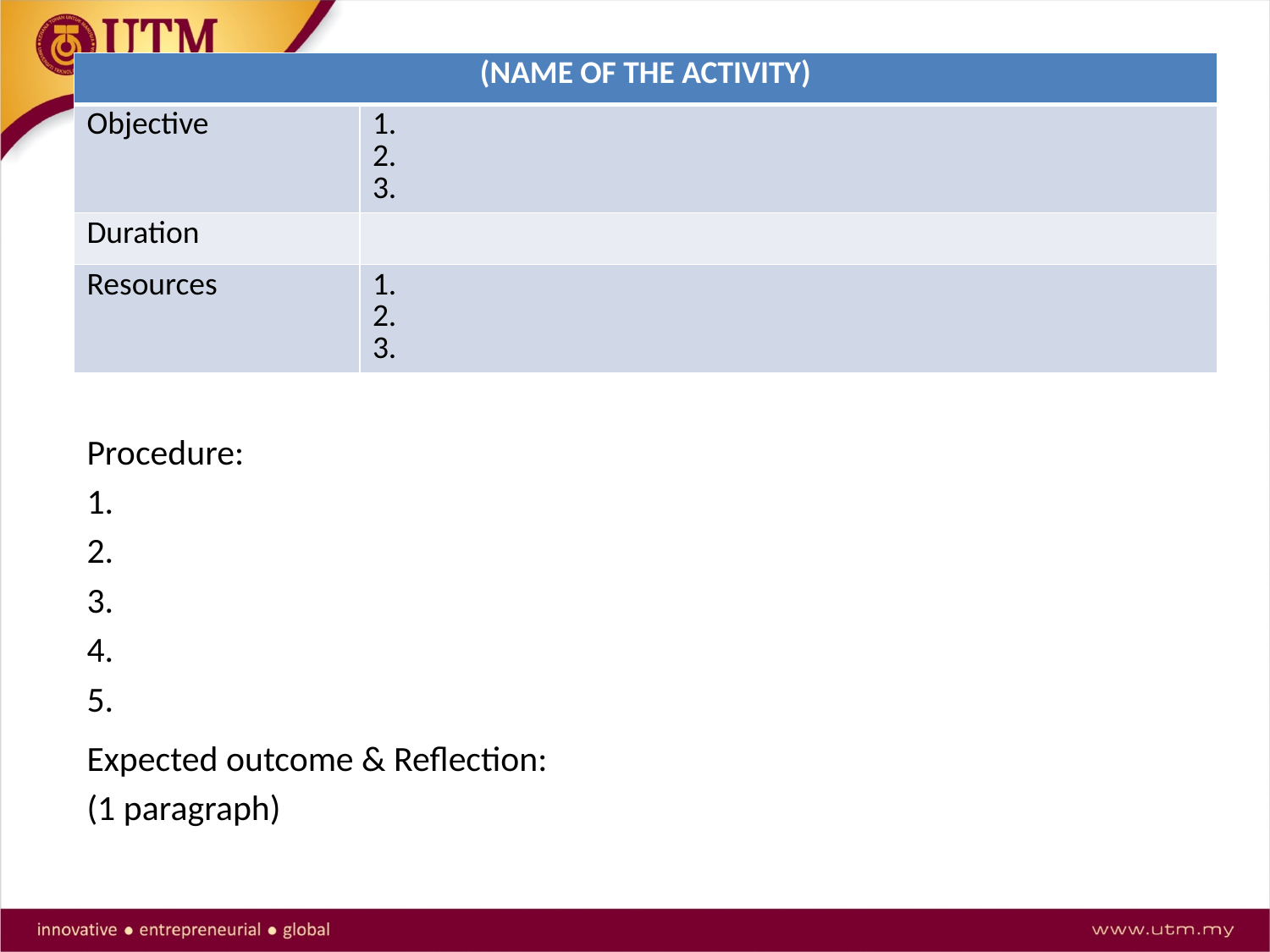

| (NAME OF THE ACTIVITY) |  |
| --- | --- |
| Objective | 1. 2. 3. |
| Duration |  |
| Resources | 1. 2. 3. |
Procedure:
1.
2.
3.
4.
5.
Expected outcome & Reflection:
(1 paragraph)